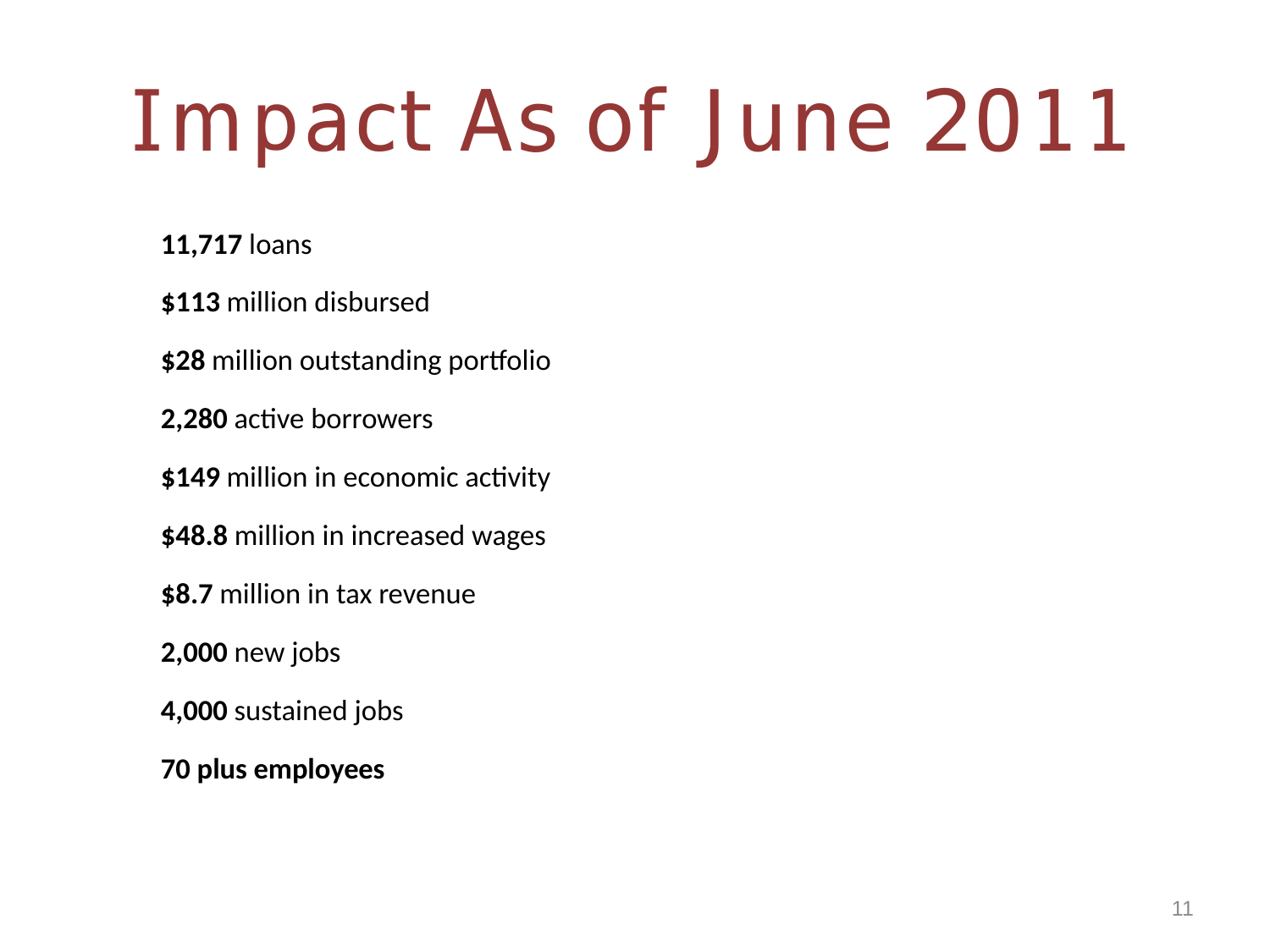

# Impact As of June 2011
11,717 loans
$113 million disbursed
$28 million outstanding portfolio
2,280 active borrowers
$149 million in economic activity
$48.8 million in increased wages
$8.7 million in tax revenue
2,000 new jobs
4,000 sustained jobs
70 plus employees

11